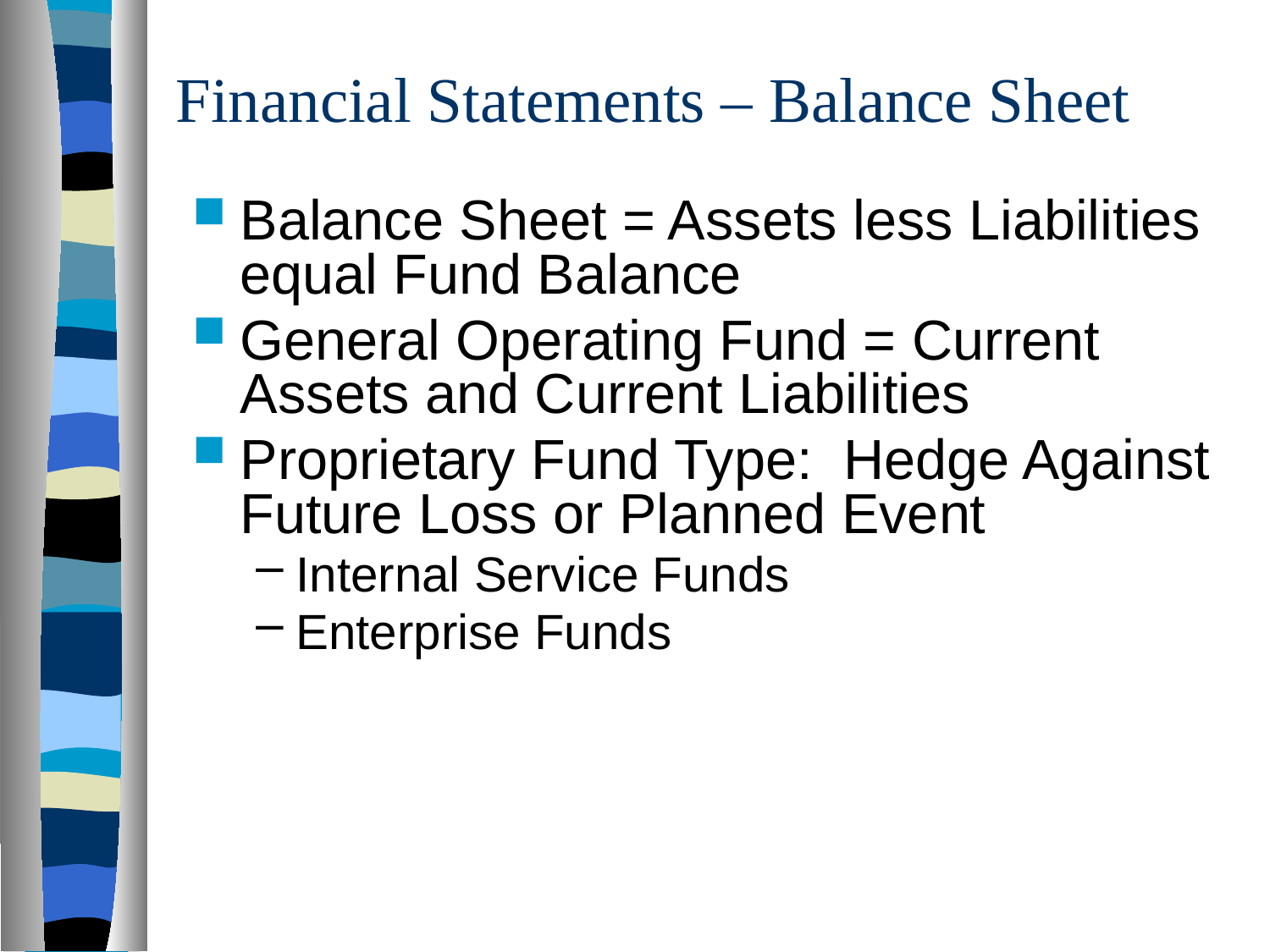

# Financial Statements – Balance Sheet
Balance Sheet = Assets less Liabilities equal Fund Balance
General Operating Fund = Current Assets and Current Liabilities
Proprietary Fund Type:  Hedge Against Future Loss or Planned Event
Internal Service Funds
Enterprise Funds
52
7/10/2018